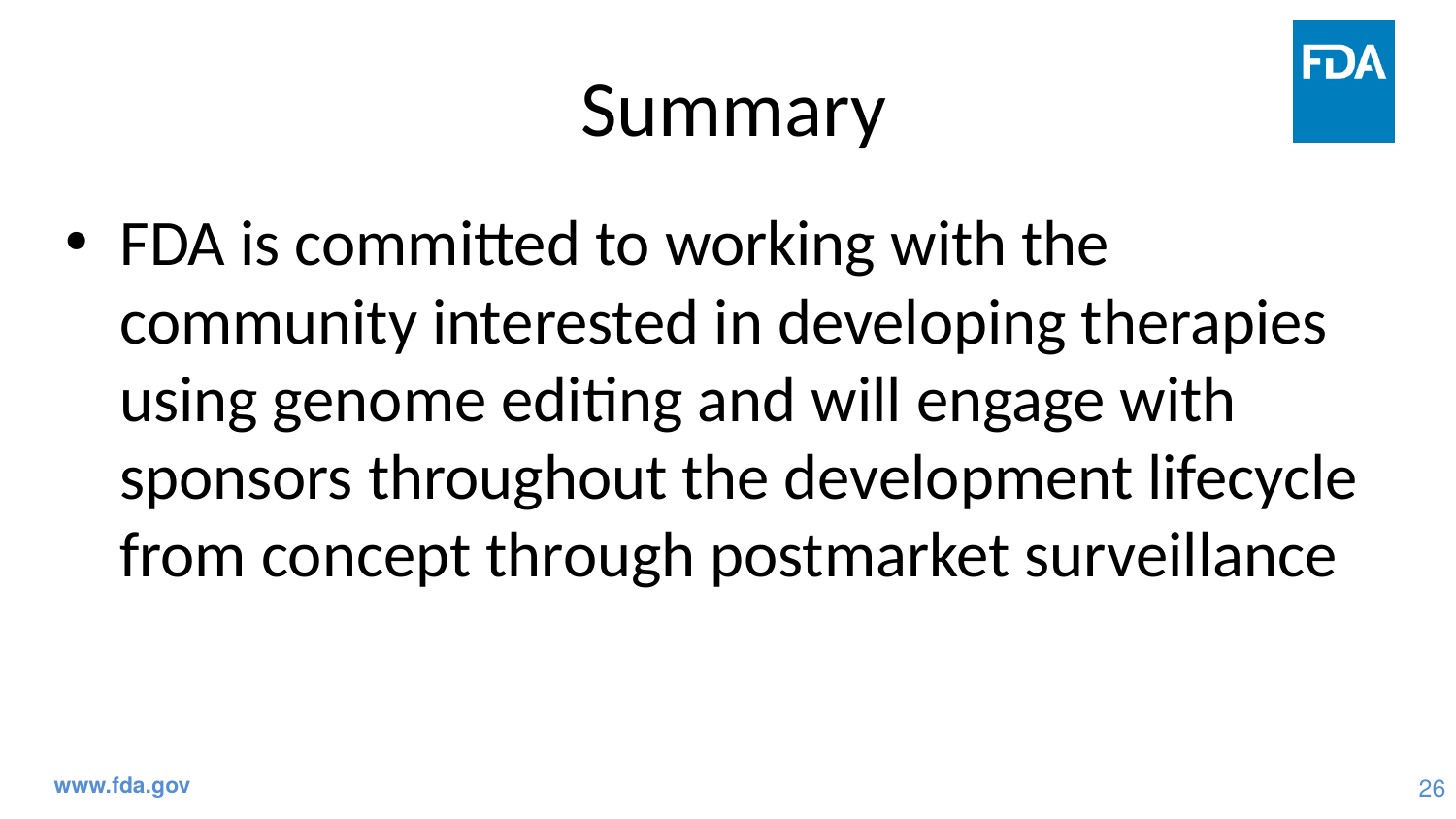

# Summary
FDA is committed to working with the community interested in developing therapies using genome editing and will engage with sponsors throughout the development lifecycle from concept through postmarket surveillance
www.fda.gov